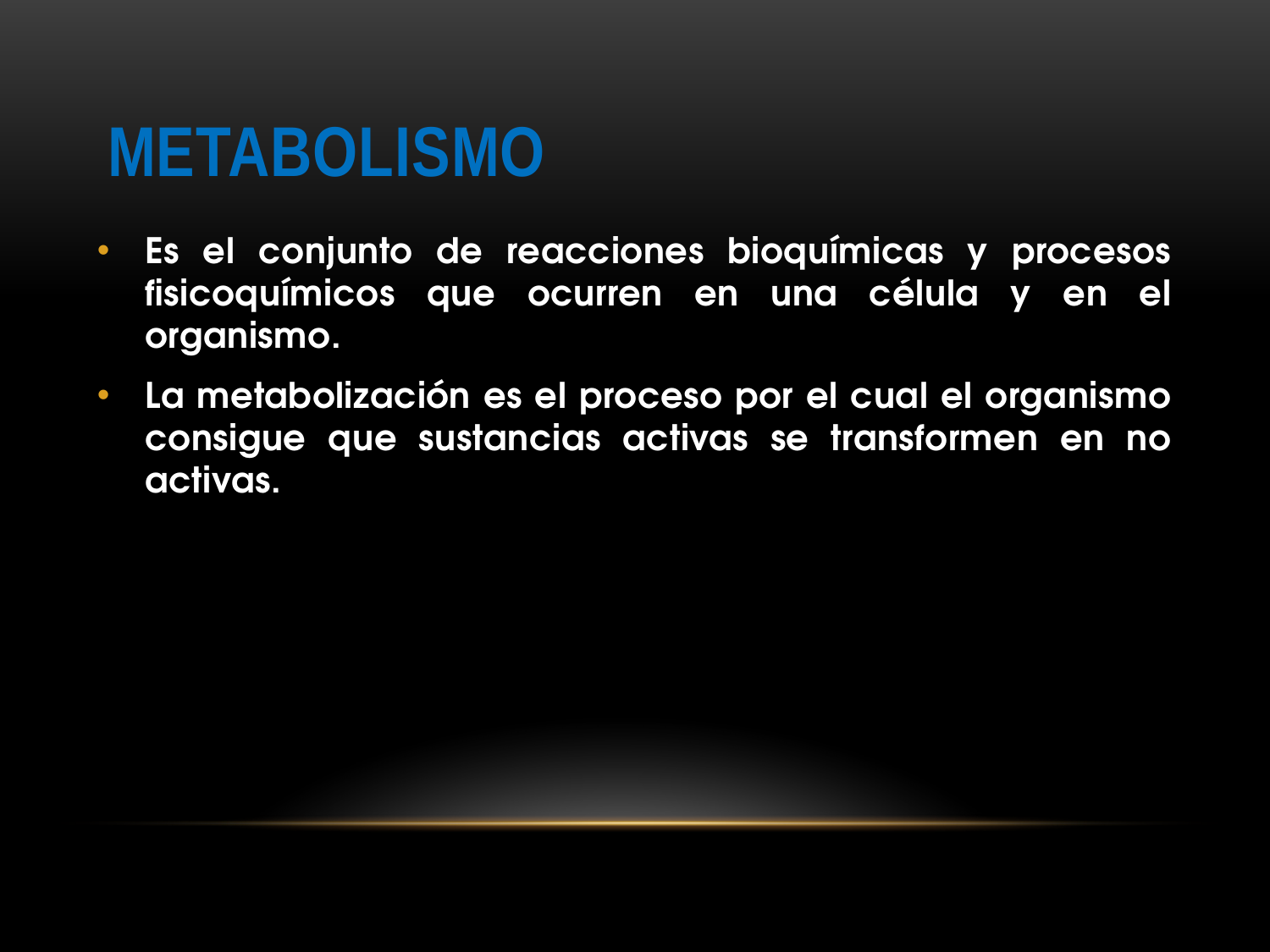

# Metabolismo
Es el conjunto de reacciones bioquímicas y procesos fisicoquímicos que ocurren en una célula y en el organismo.
La metabolización es el proceso por el cual el organismo consigue que sustancias activas se transformen en no activas.